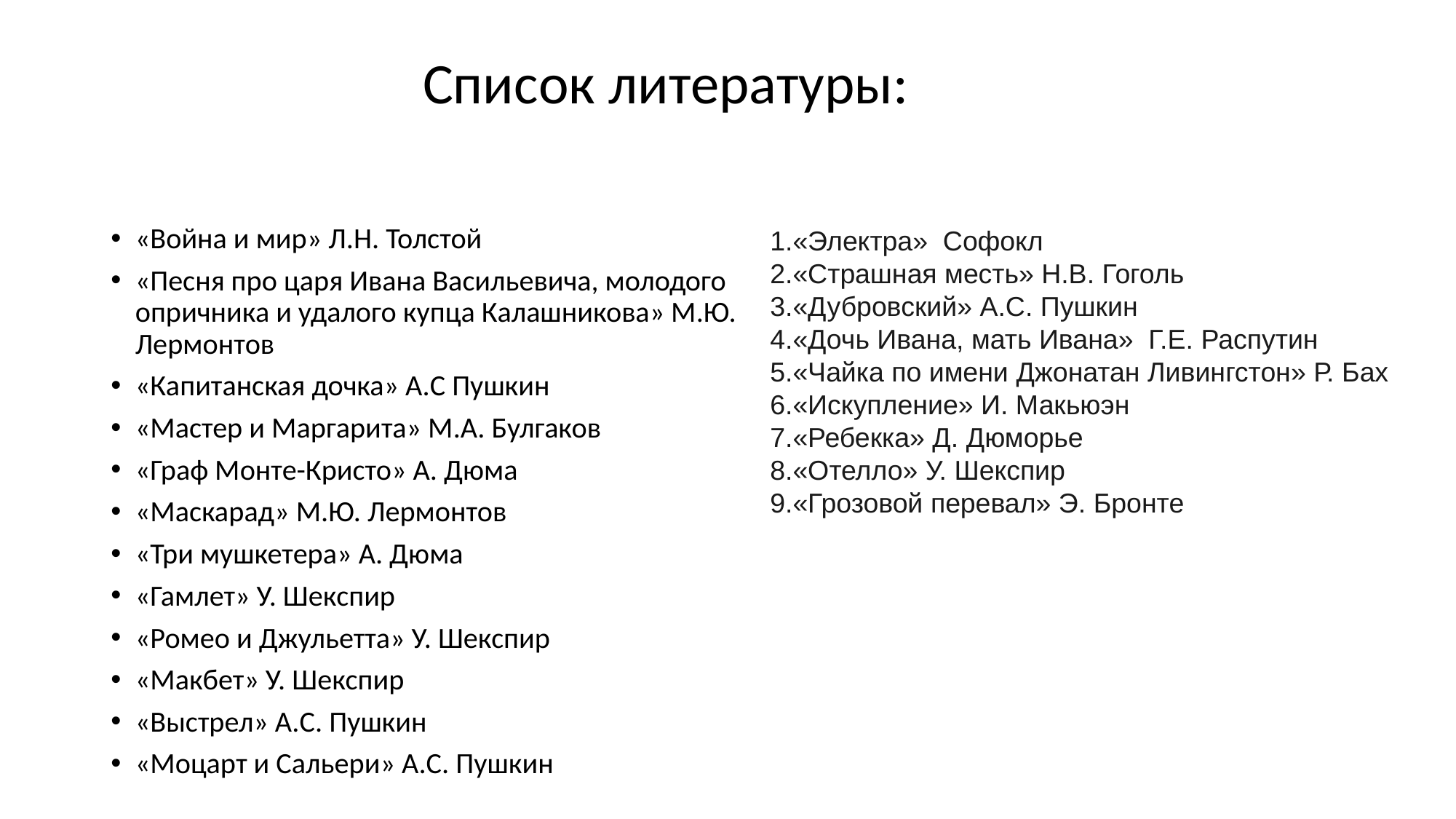

# Список литературы:
«Война и мир» Л.Н. Толстой
«Песня про царя Ивана Васильевича, молодого опричника и удалого купца Калашникова» М.Ю. Лермонтов
«Капитанская дочка» А.С Пушкин
«Мастер и Маргарита» М.А. Булгаков
«Граф Монте-Кристо» А. Дюма
«Маскарад» М.Ю. Лермонтов
«Три мушкетера» А. Дюма
«Гамлет» У. Шекспир
«Ромео и Джульетта» У. Шекспир
«Макбет» У. Шекспир
«Выстрел» А.С. Пушкин
«Моцарт и Сальери» А.С. Пушкин

«Электра»  Софокл
«Страшная месть» Н.В. Гоголь
«Дубровский» А.С. Пушкин
«Дочь Ивана, мать Ивана»  Г.Е. Распутин
«Чайка по имени Джонатан Ливингстон» Р. Бах
«Искупление» И. Макьюэн
«Ребекка» Д. Дюморье
«Отелло» У. Шекспир
«Грозовой перевал» Э. Бронте